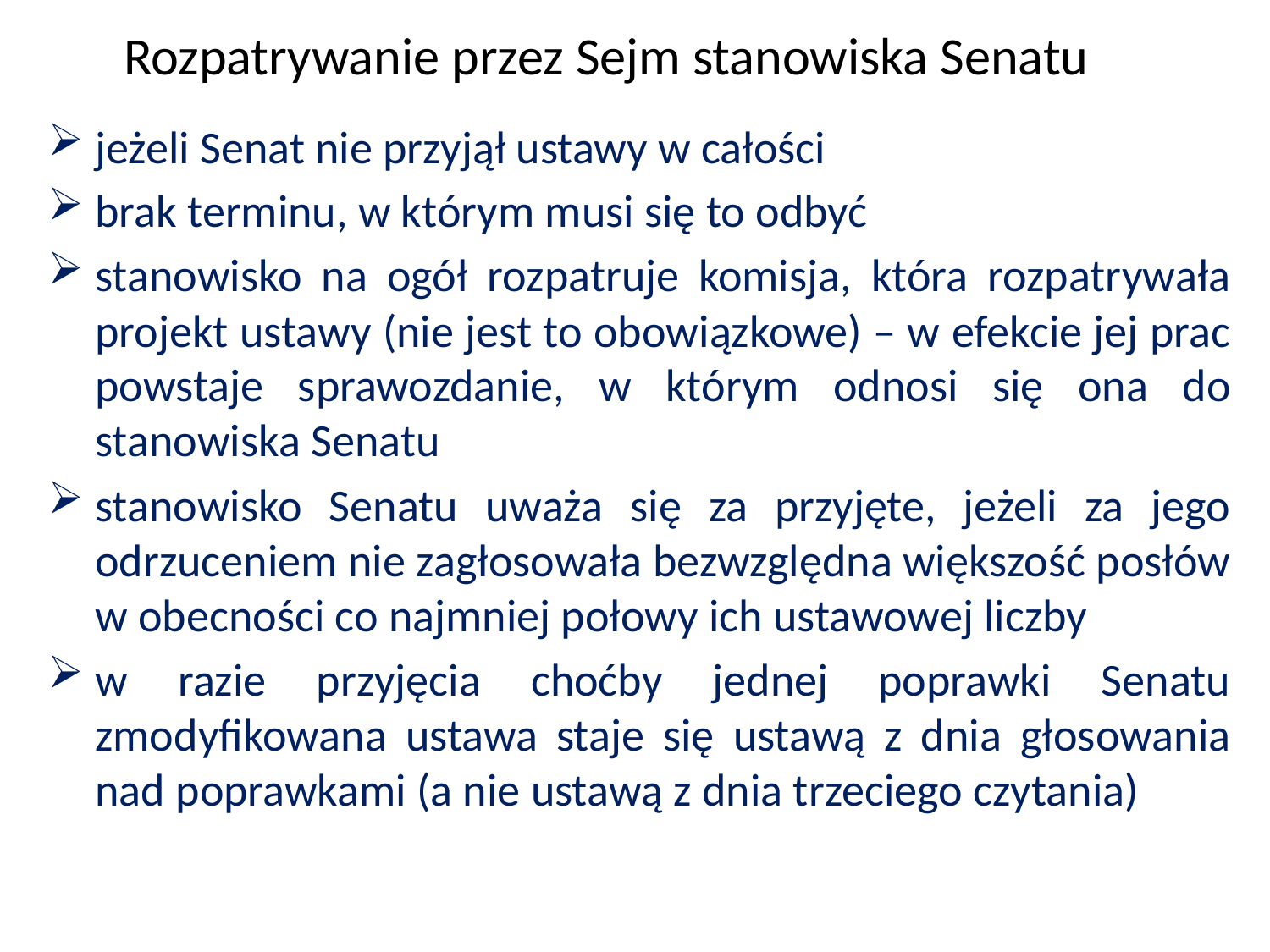

Rozpatrywanie przez Sejm stanowiska Senatu

jeżeli Senat nie przyjął ustawy w całości
brak terminu, w którym musi się to odbyć
stanowisko na ogół rozpatruje komisja, która rozpatrywała projekt ustawy (nie jest to obowiązkowe) – w efekcie jej prac powstaje sprawozdanie, w którym odnosi się ona do stanowiska Senatu
stanowisko Senatu uważa się za przyjęte, jeżeli za jego odrzuceniem nie zagłosowała bezwzględna większość posłów w obecności co najmniej połowy ich ustawowej liczby
w razie przyjęcia choćby jednej poprawki Senatu zmodyfikowana ustawa staje się ustawą z dnia głosowania nad poprawkami (a nie ustawą z dnia trzeciego czytania)